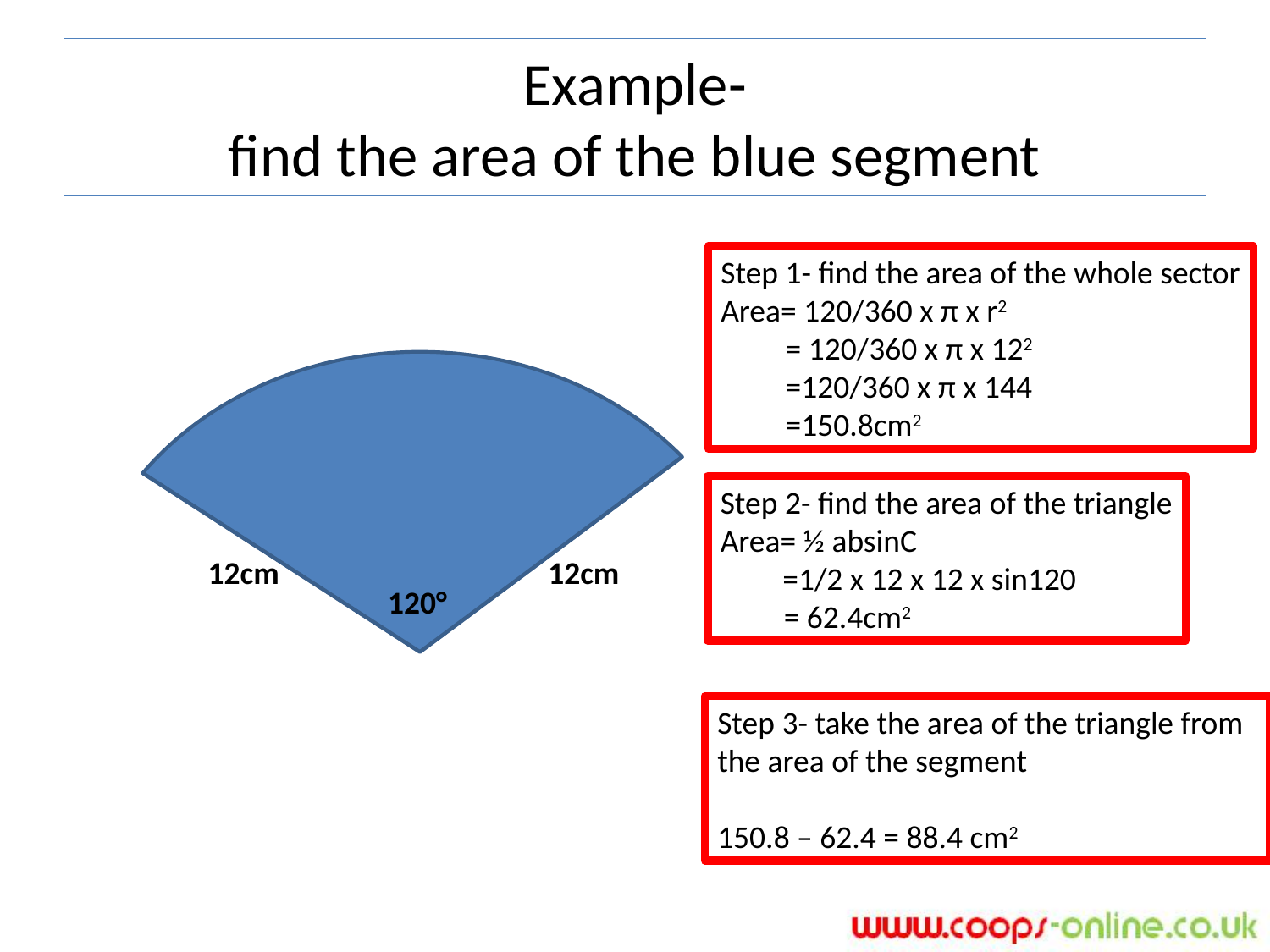

# Example- find the area of the blue segment
Step 1- find the area of the whole sector
Area= 120/360 x π x r2
         = 120/360 x π x 122
         =120/360 x π x 144
         =150.8cm2

Step 2- find the area of the triangle
Area= ½ absinC
              =1/2 x 12 x 12 x sin120
               = 62.4cm2
12cm
12cm
120°
Step 3- take the area of the triangle from the area of the segment

150.8 – 62.4 = 88.4 cm2